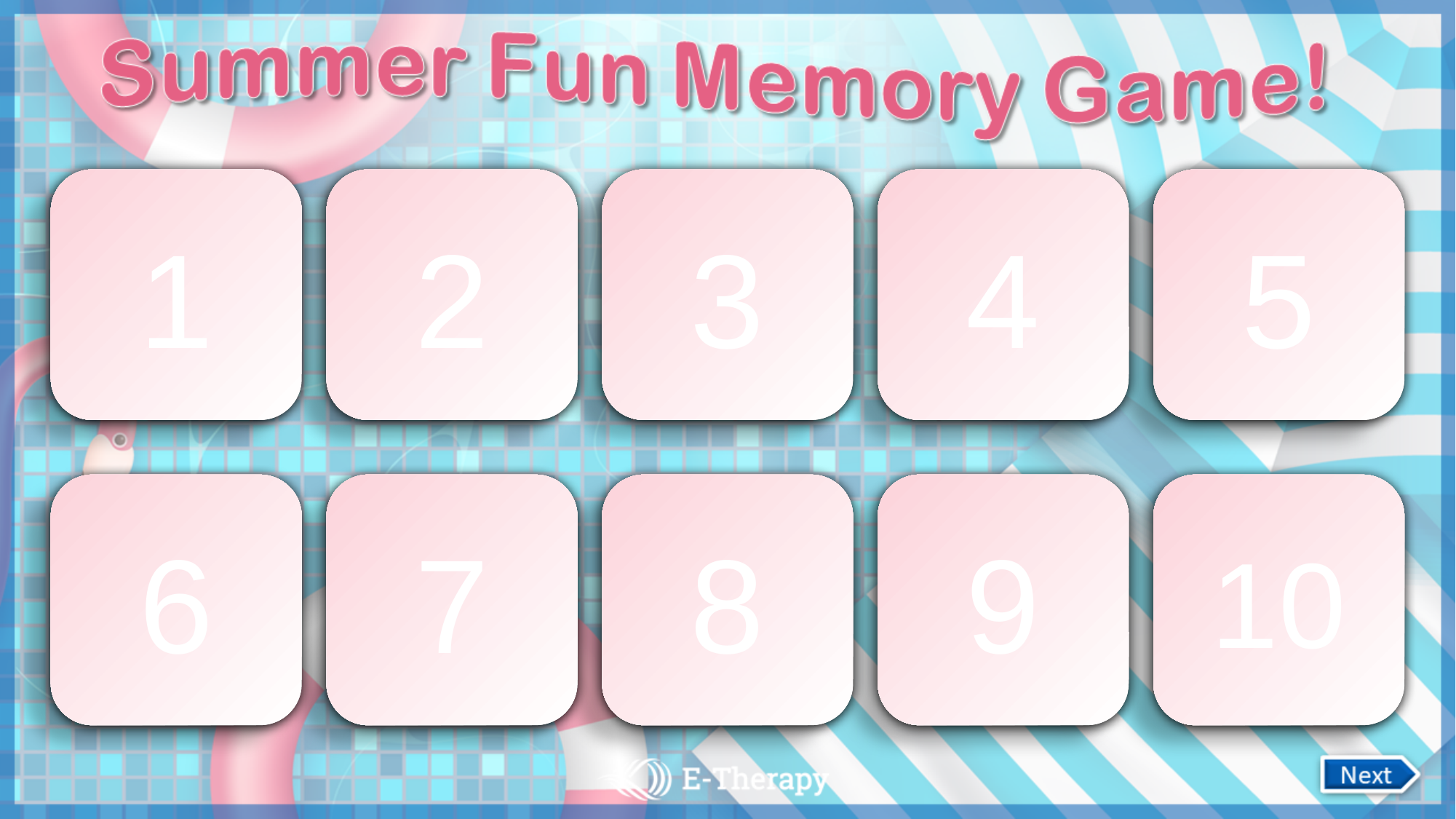

watermelon
1
picnic
2
mosquitoes
3
ice cream
4
picnic
5
swimsuit
6
ice cream
7
mosquitoes
8
watermelon
9
swimsuit
10